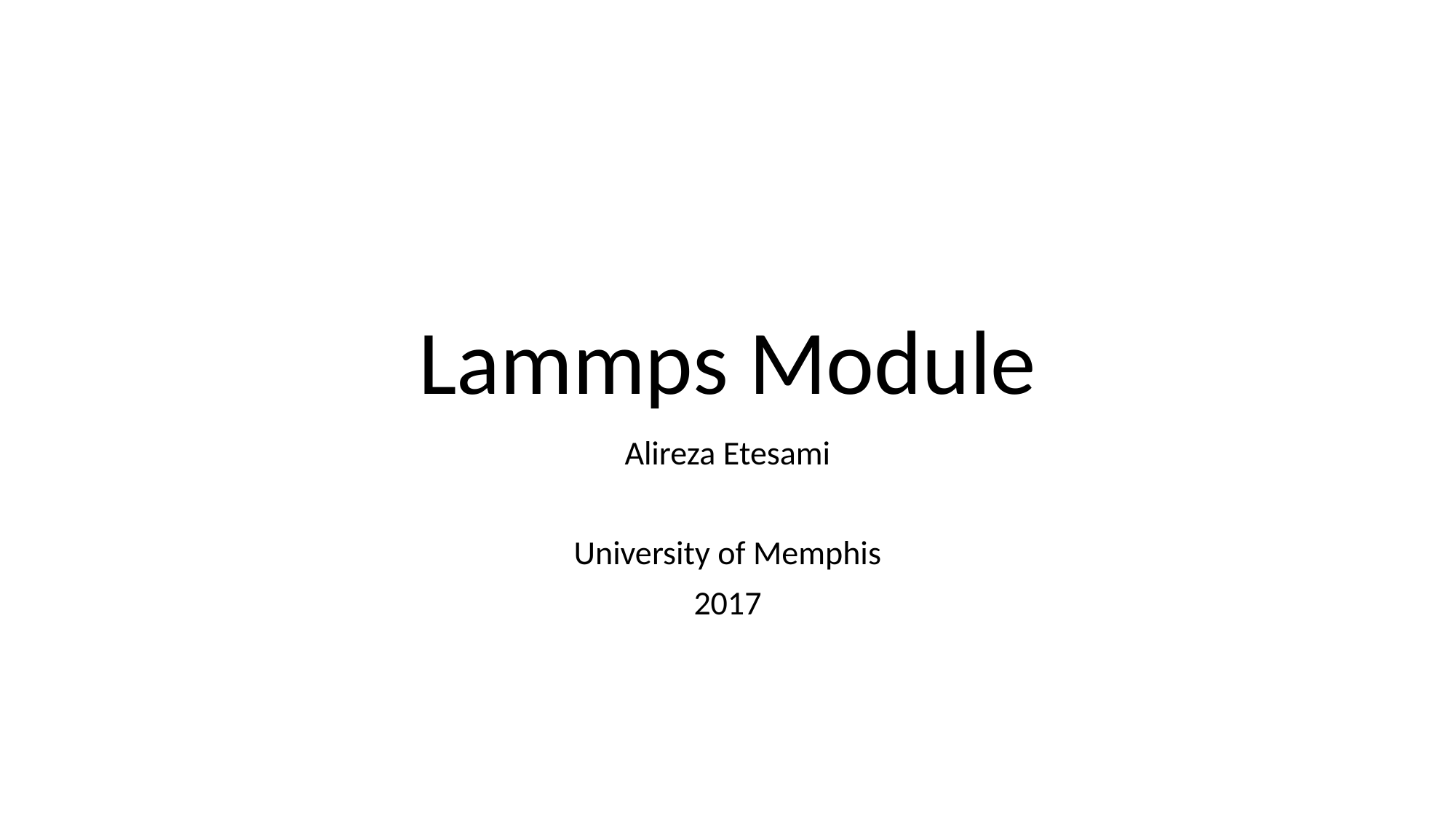

# Lammps Module
Alireza Etesami

University of Memphis
2017